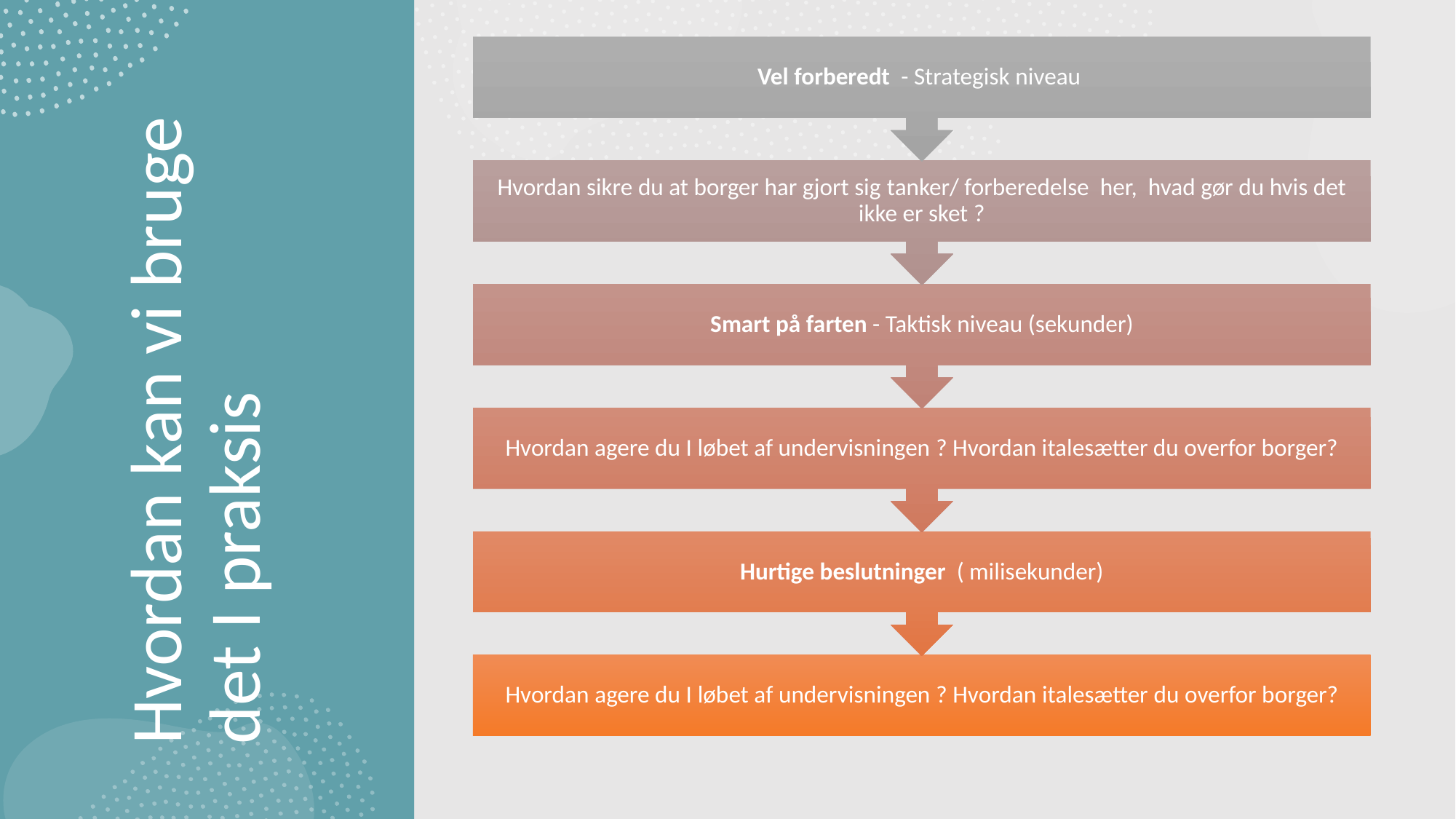

Hvordan agere du I løbet af undervisningen ? Hvordan italesætter du overfor borger?
Hurtige beslutninger  ( milisekunder)
Hvordan agere du I løbet af undervisningen ? Hvordan italesætter du overfor borger?
Smart på farten - Taktisk niveau (sekunder)
Hvordan sikre du at borger har gjort sig tanker/ forberedelse  her,  hvad gør du hvis det ikke er sket ?
Vel forberedt  - Strategisk niveau

# Hvordan kan vi bruge det I praksis